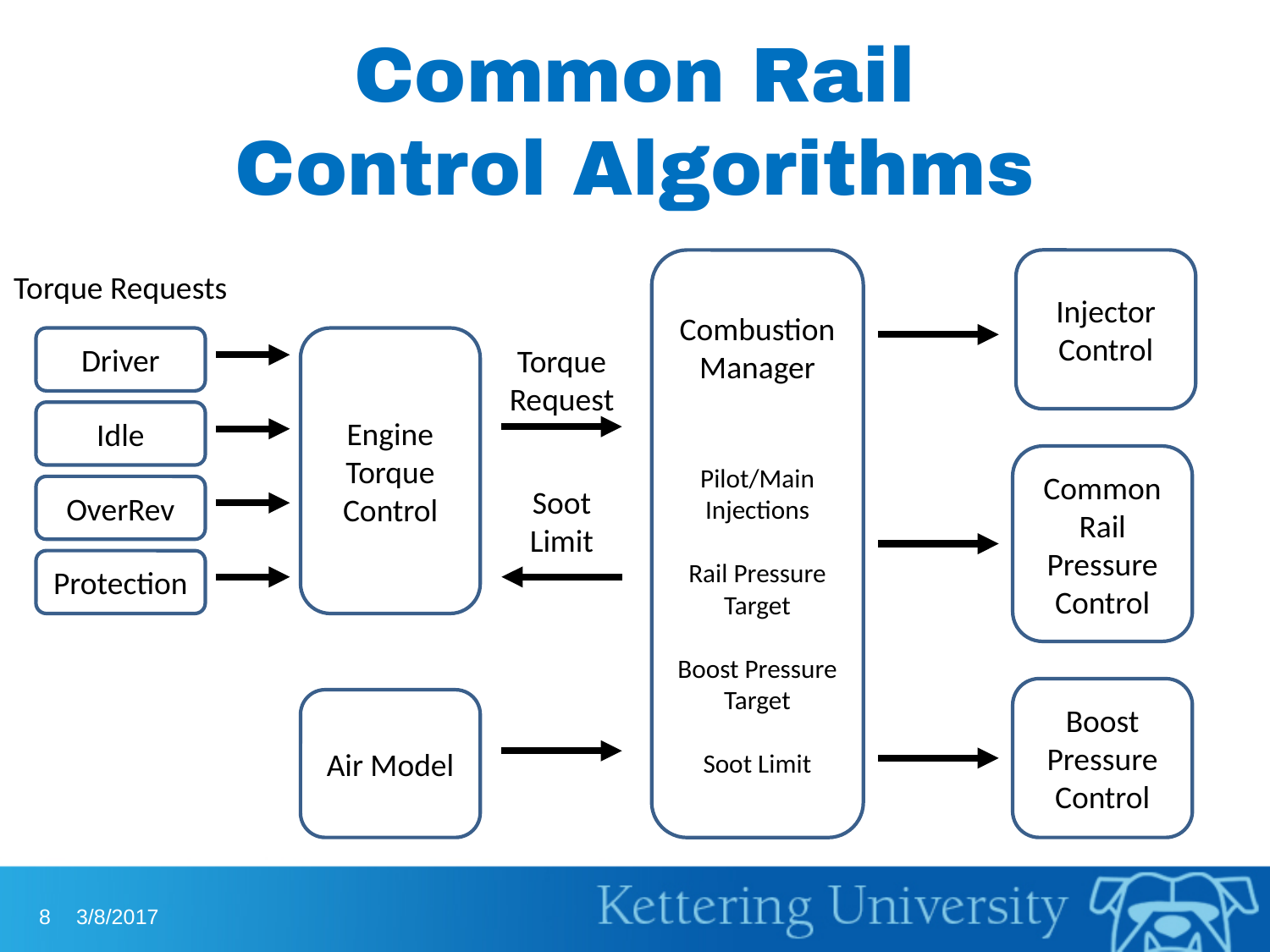

# Common Rail Control Algorithms
Combustion Manager

Pilot/Main Injections

Rail Pressure Target

Boost Pressure Target

Soot Limit
Injector Control
Torque Requests
Driver
Engine Torque Control
Torque
Request
Idle
Common Rail Pressure Control
OverRev
Soot
Limit
Protection
Boost Pressure Control
Air Model
8
3/8/2017